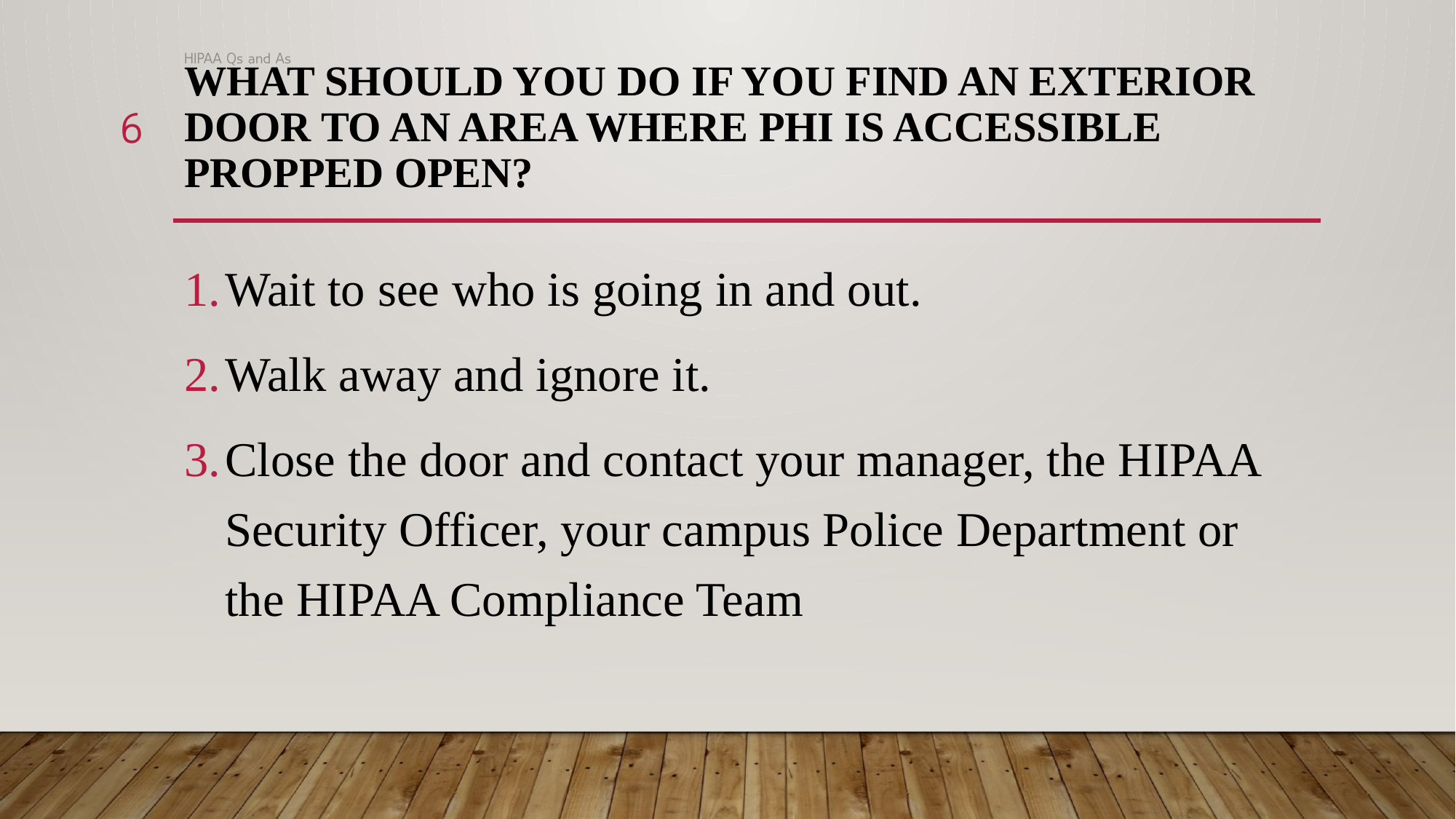

HIPAA Qs and As
# What should you do if you find an exterior door to an area where PHI is accessible propped open?
6
Wait to see who is going in and out.
Walk away and ignore it.
Close the door and contact your manager, the HIPAA Security Officer, your campus Police Department or the HIPAA Compliance Team